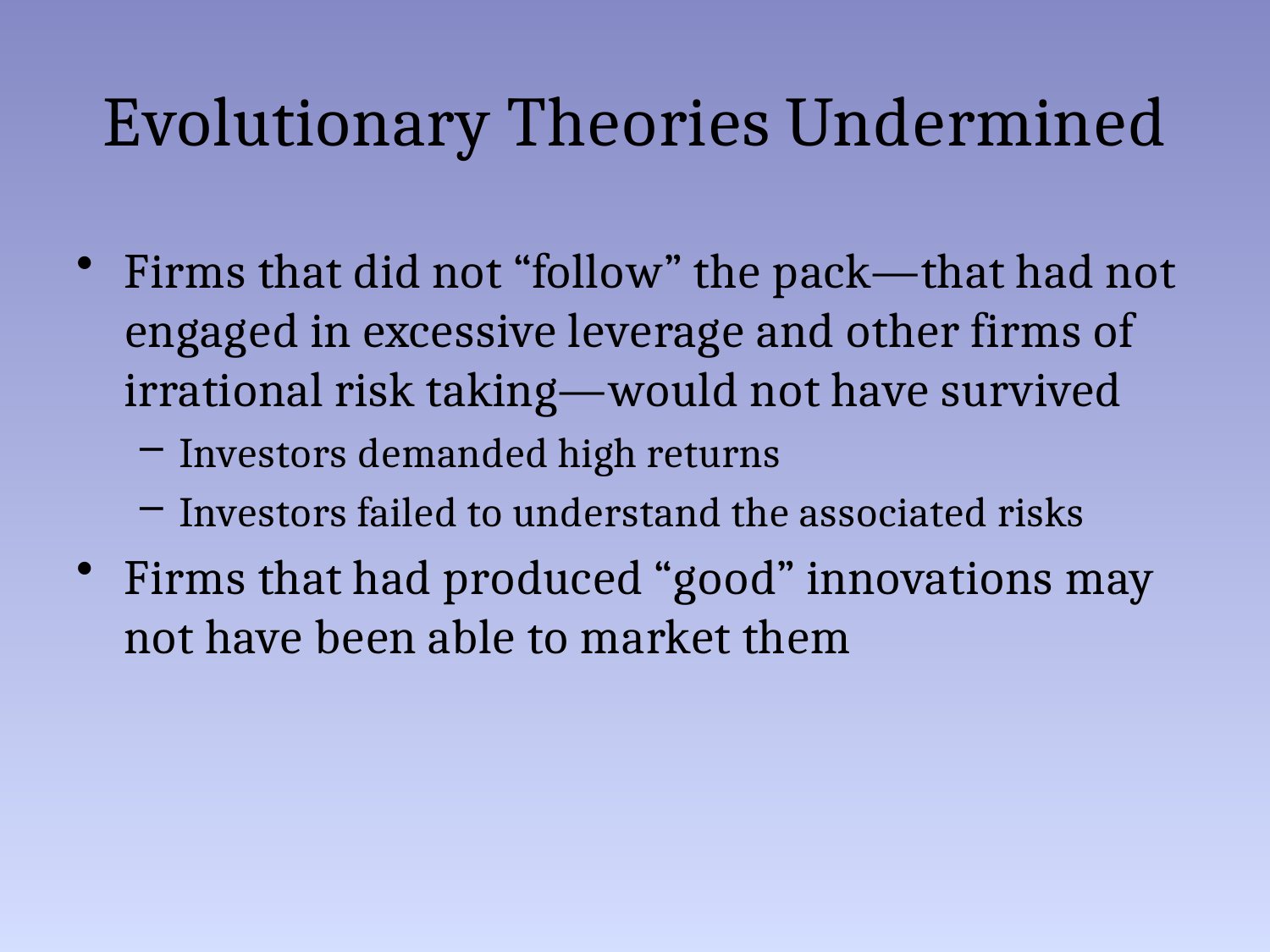

# Evolutionary Theories Undermined
Firms that did not “follow” the pack—that had not engaged in excessive leverage and other firms of irrational risk taking—would not have survived
Investors demanded high returns
Investors failed to understand the associated risks
Firms that had produced “good” innovations may not have been able to market them